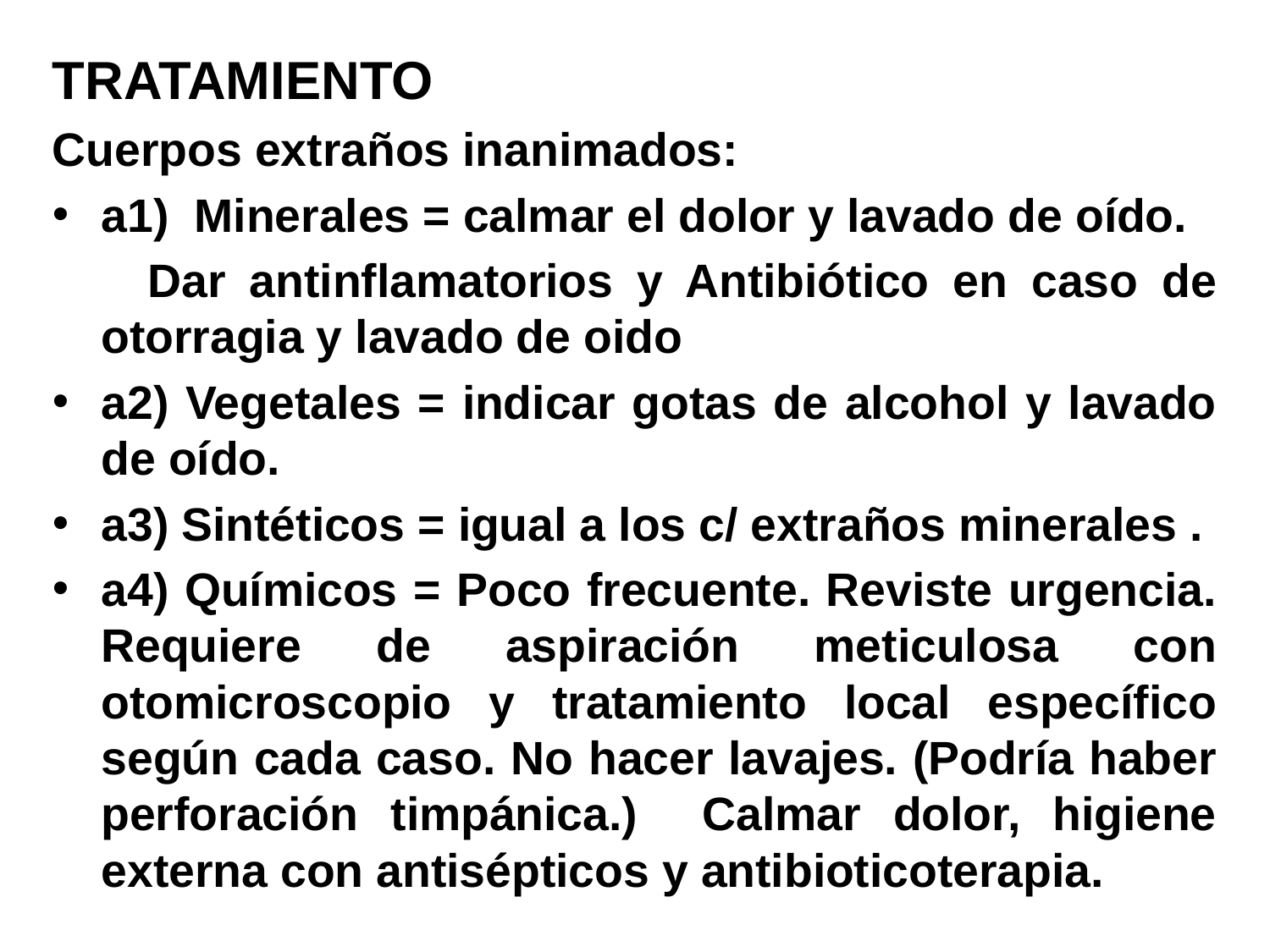

TRATAMIENTO
Cuerpos extraños inanimados:
a1)  Minerales = calmar el dolor y lavado de oído.
    Dar antinflamatorios y Antibiótico en caso de otorragia y lavado de oido
a2) Vegetales = indicar gotas de alcohol y lavado de oído.
a3) Sintéticos = igual a los c/ extraños minerales .
a4) Químicos = Poco frecuente. Reviste urgencia. Requiere de aspiración meticulosa con otomicroscopio y tratamiento local específico según cada caso. No hacer lavajes. (Podría haber perforación timpánica.)  Calmar dolor, higiene externa con antisépticos y antibioticoterapia.